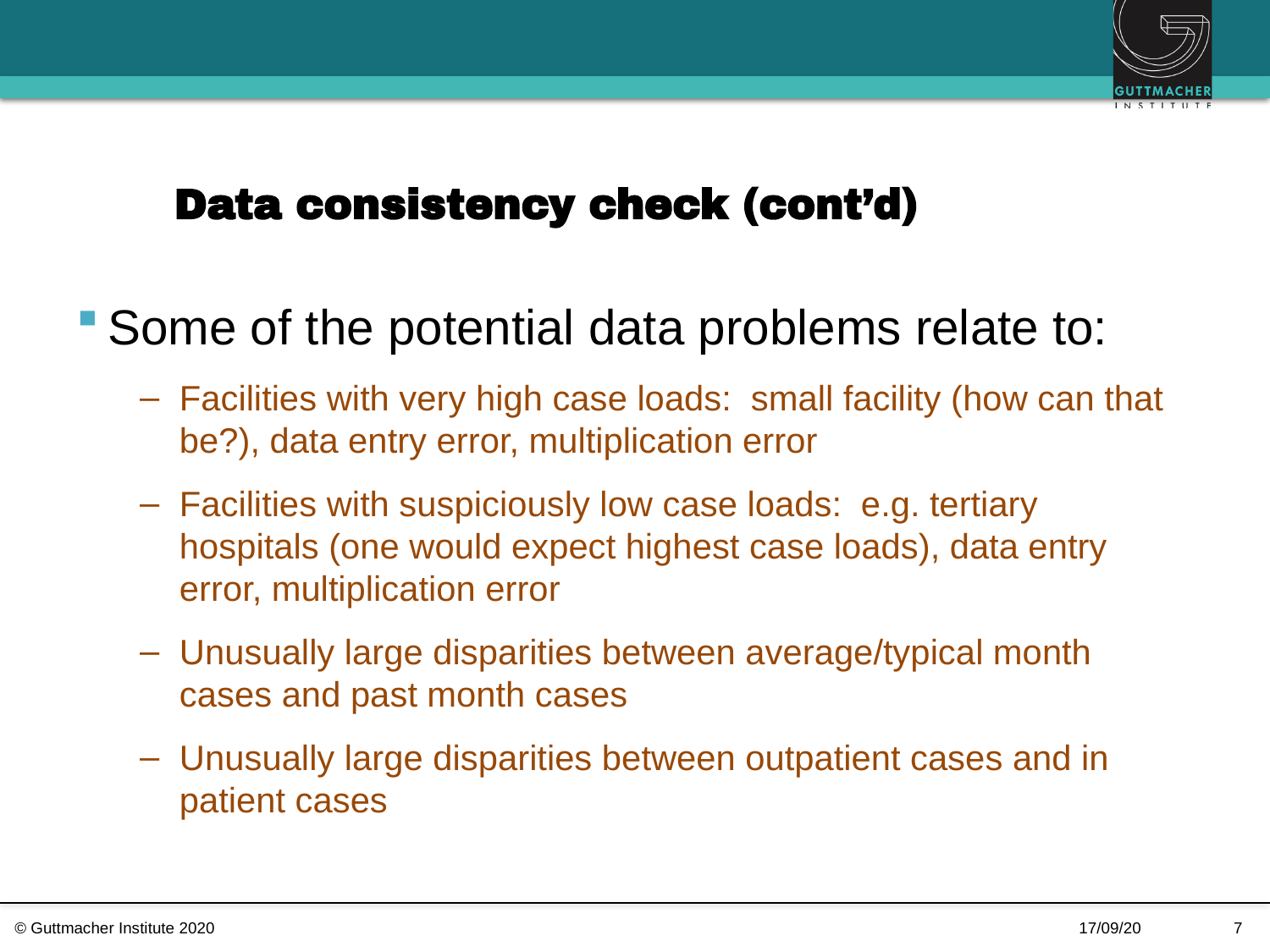

# Data consistency check (cont’d)
Some of the potential data problems relate to:
Facilities with very high case loads:  small facility (how can that be?), data entry error, multiplication error
Facilities with suspiciously low case loads:  e.g. tertiary hospitals (one would expect highest case loads), data entry error, multiplication error
Unusually large disparities between average/typical month cases and past month cases
Unusually large disparities between outpatient cases and in patient cases